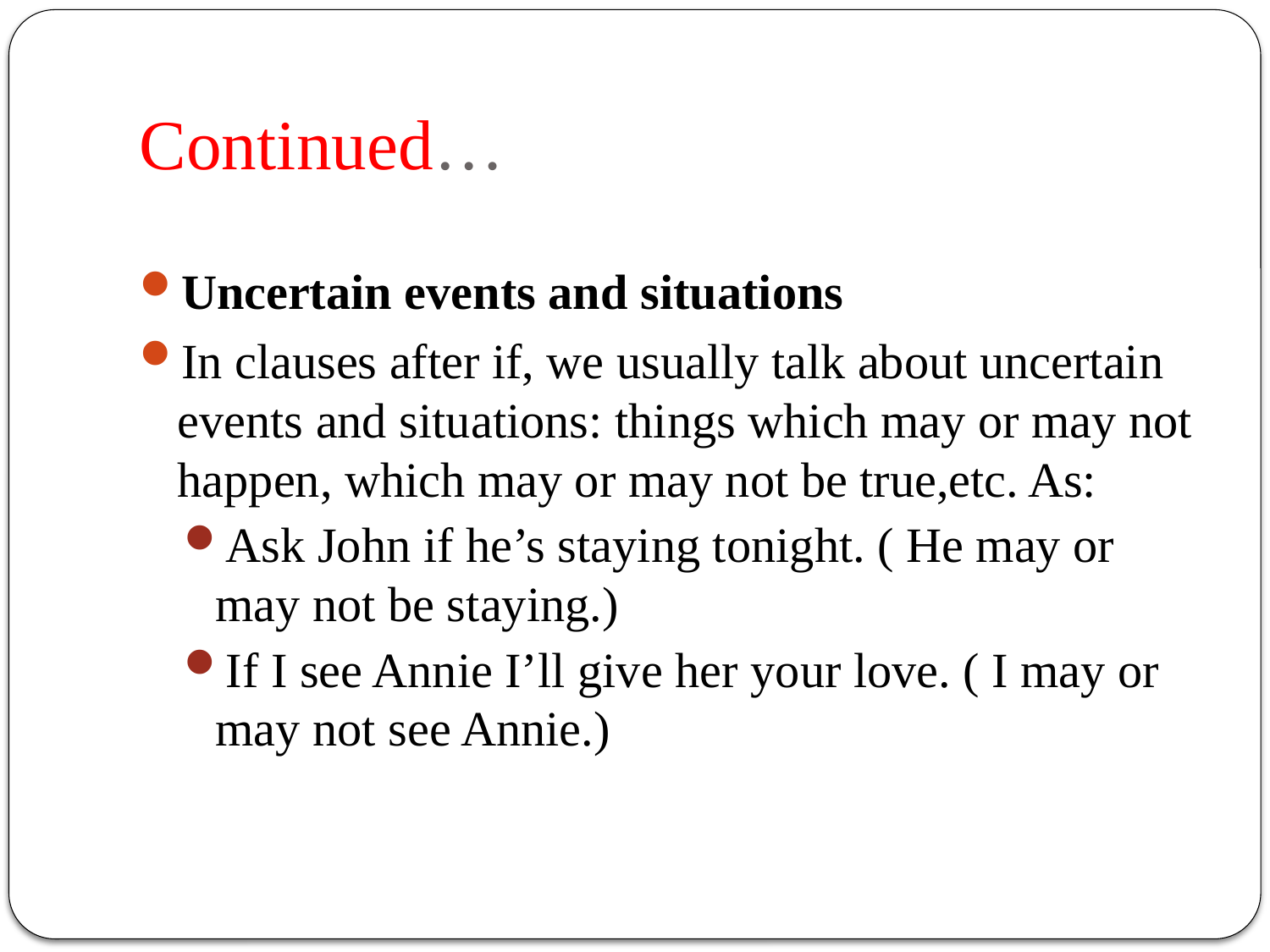

# Continued…

Uncertain events and situations
In clauses after if, we usually talk about uncertain events and situations: things which may or may not happen, which may or may not be true,etc. As:
Ask John if he’s staying tonight. ( He may or may not be staying.)
If I see Annie I’ll give her your love. ( I may or may not see Annie.)